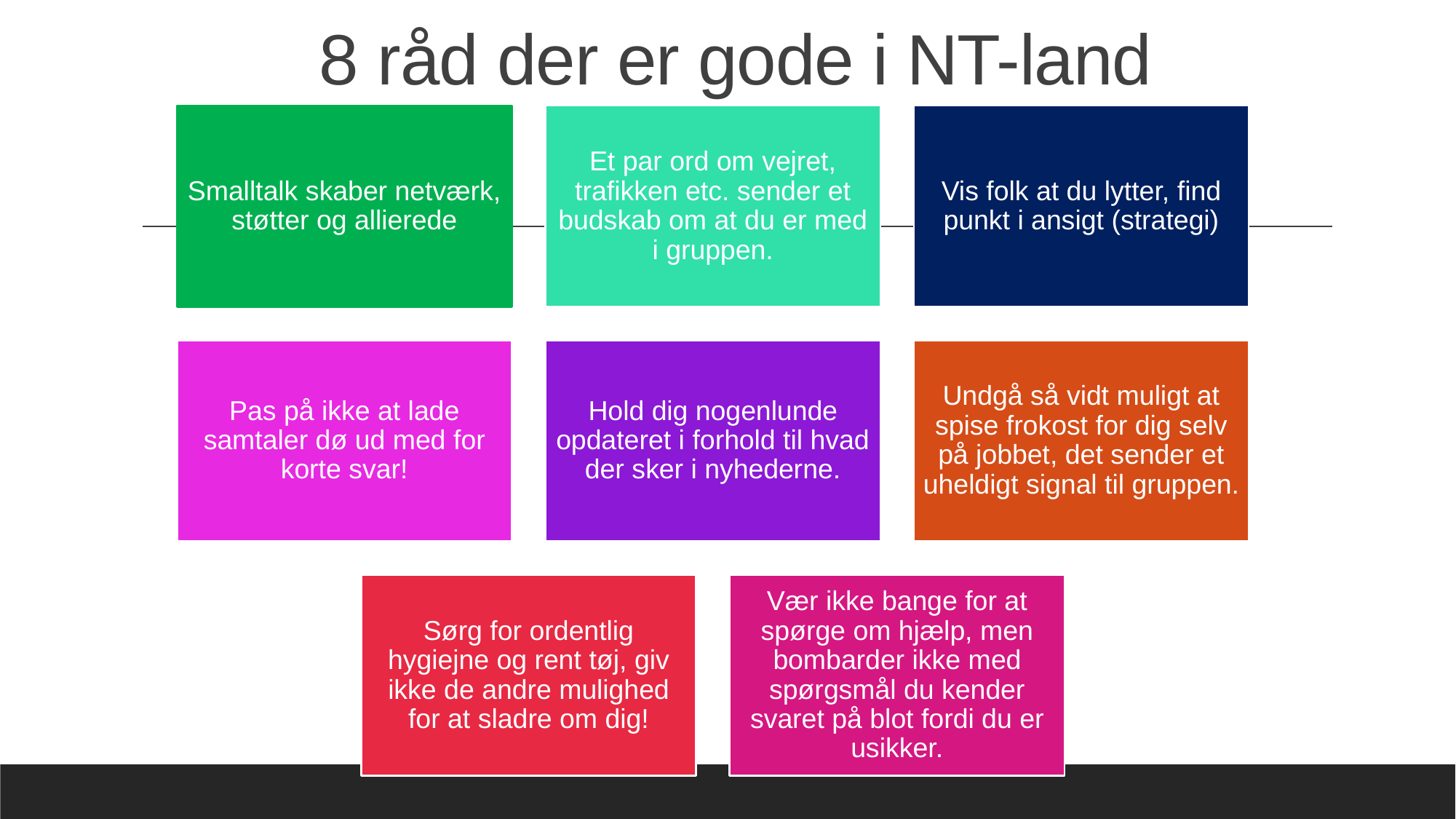

# 8 råd der er gode i NT-land
Smalltalk skaber netværk, støtter og allierede
Et par ord om vejret, trafikken etc. sender et budskab om at du er med i gruppen.
Vis folk at du lytter, find punkt i ansigt (strategi)
Pas på ikke at lade samtaler dø ud med for korte svar!
Hold dig nogenlunde opdateret i forhold til hvad der sker i nyhederne.
Undgå så vidt muligt at spise frokost for dig selv på jobbet, det sender et uheldigt signal til gruppen.
Sørg for ordentlig hygiejne og rent tøj, giv ikke de andre mulighed for at sladre om dig!
Vær ikke bange for at spørge om hjælp, men bombarder ikke med spørgsmål du kender svaret på blot fordi du er usikker.